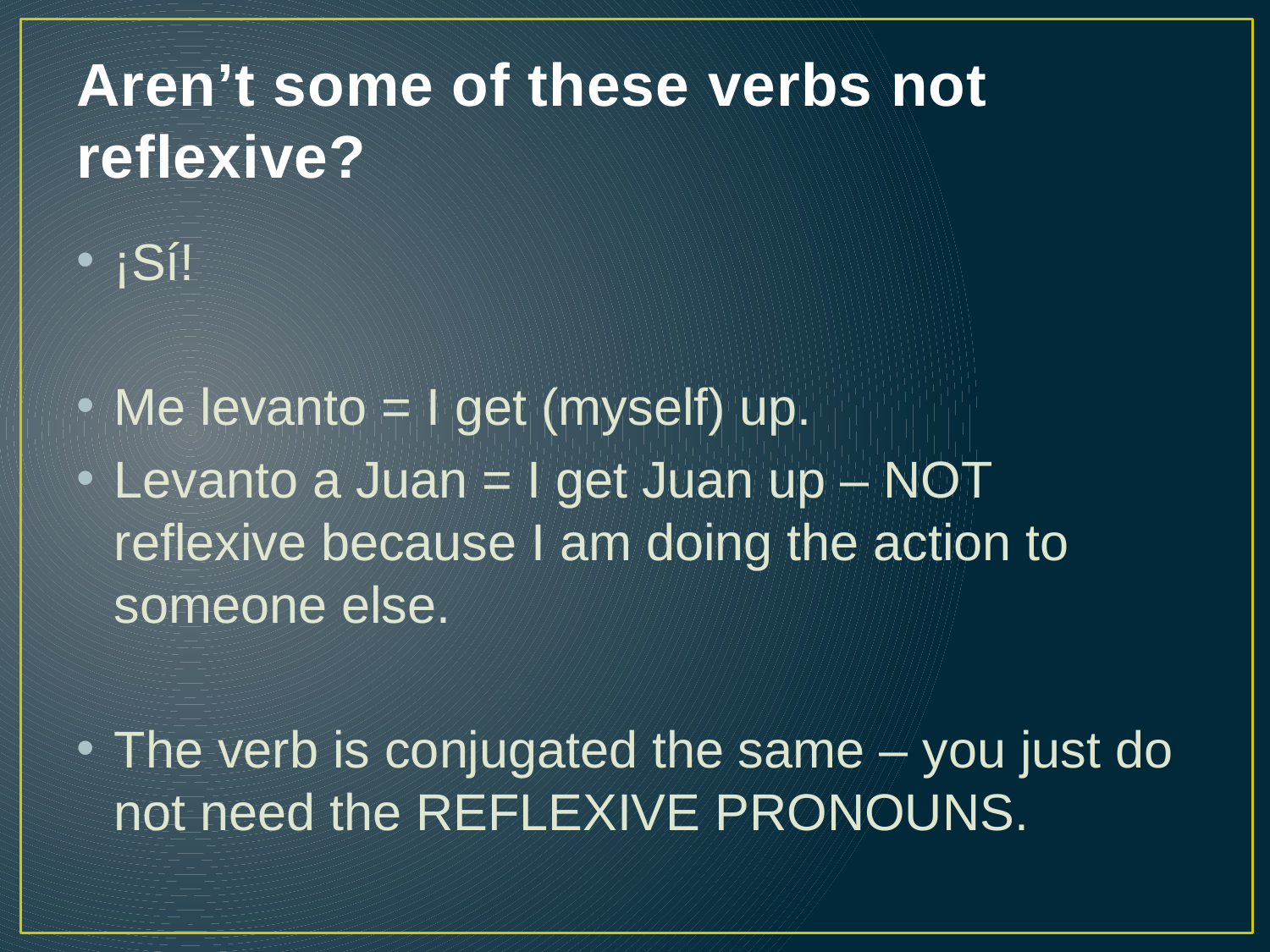

# Aren’t some of these verbs not reflexive?
¡Sí!

Me levanto = I get (myself) up.
Levanto a Juan = I get Juan up – NOT reflexive because I am doing the action to someone else.

The verb is conjugated the same – you just do not need the REFLEXIVE PRONOUNS.